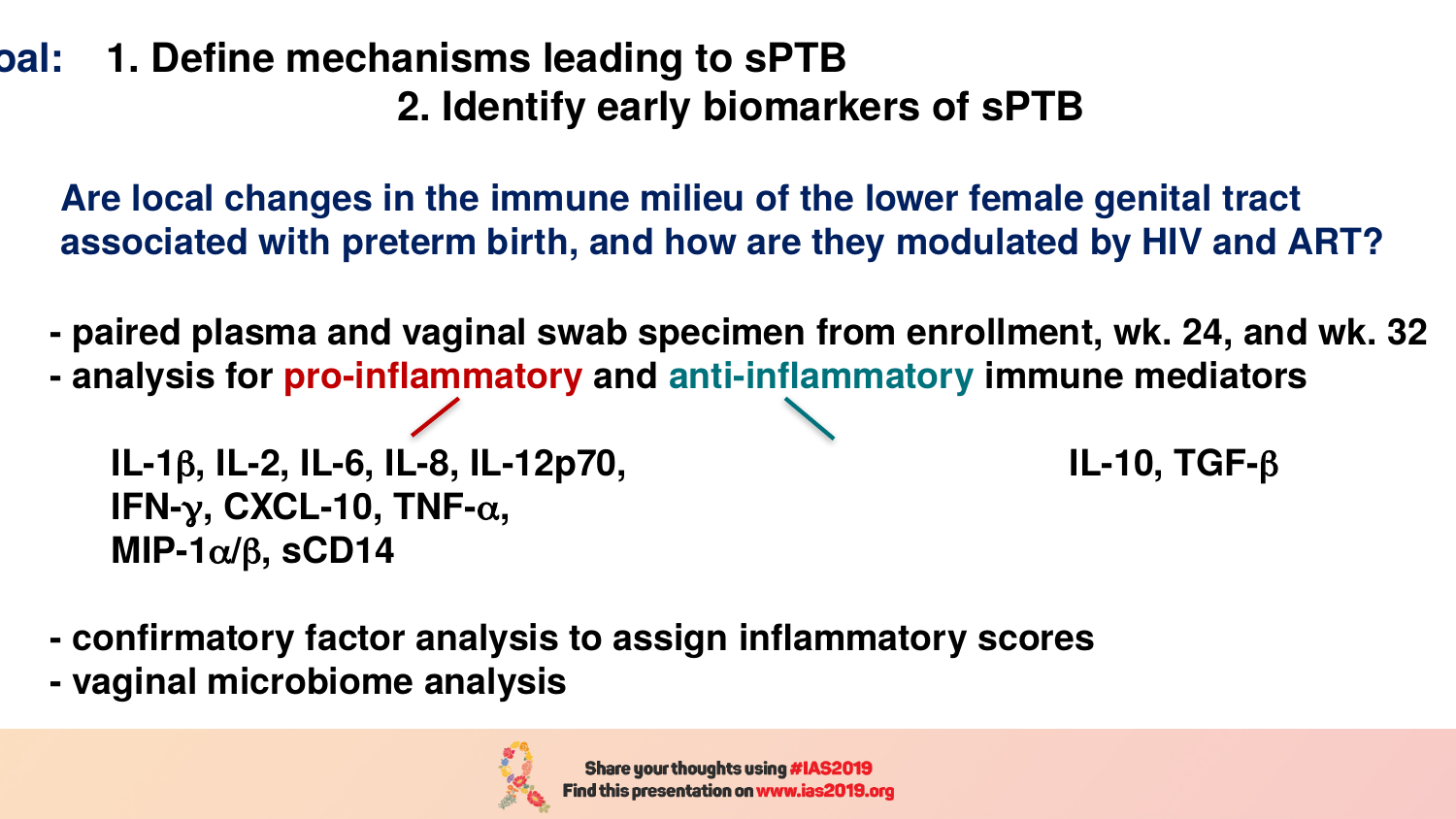

Goal: 	1. Define mechanisms leading to sPTB
			2. Identify early biomarkers of sPTB
Are local changes in the immune milieu of the lower female genital tract associated with preterm birth, and how are they modulated by HIV and ART?
- paired plasma and vaginal swab specimen from enrollment, wk. 24, and wk. 32
- analysis for pro-inflammatory and anti-inflammatory immune mediators

      IL-1β, IL-2, IL-6, IL-8, IL-12p70, 			IL-10, TGF-β
      IFN-γ, CXCL-10, TNF-α,
      MIP-1α/β, sCD14

- confirmatory factor analysis to assign inflammatory scores
- vaginal microbiome analysis